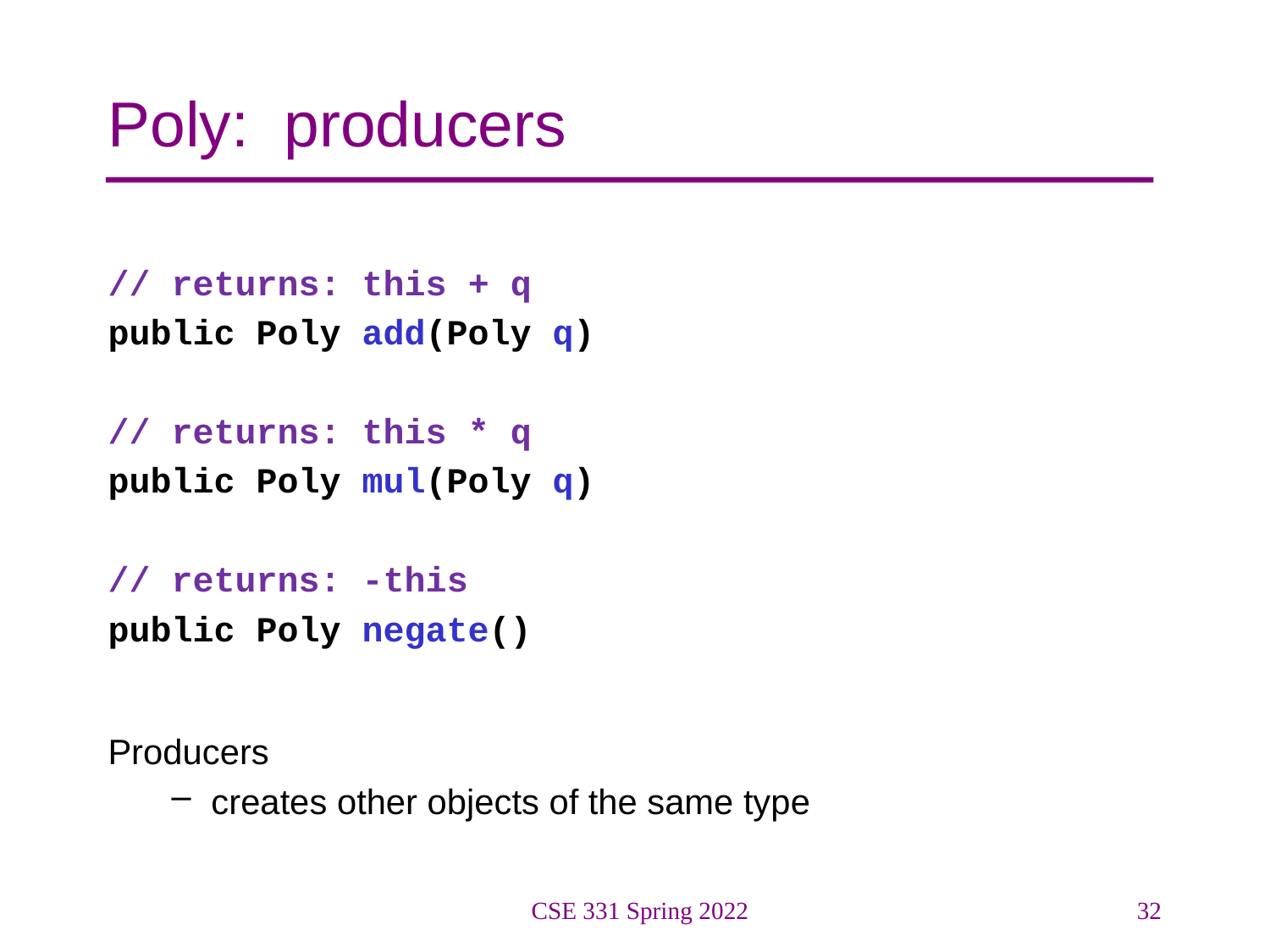

# Poly:  producers
// returns: this + q
public Poly add(Poly q)

// returns: this * q
public Poly mul(Poly q)

// returns: -this
public Poly negate()

Producers
creates other objects of the same type

CSE 331 Spring 2022

32